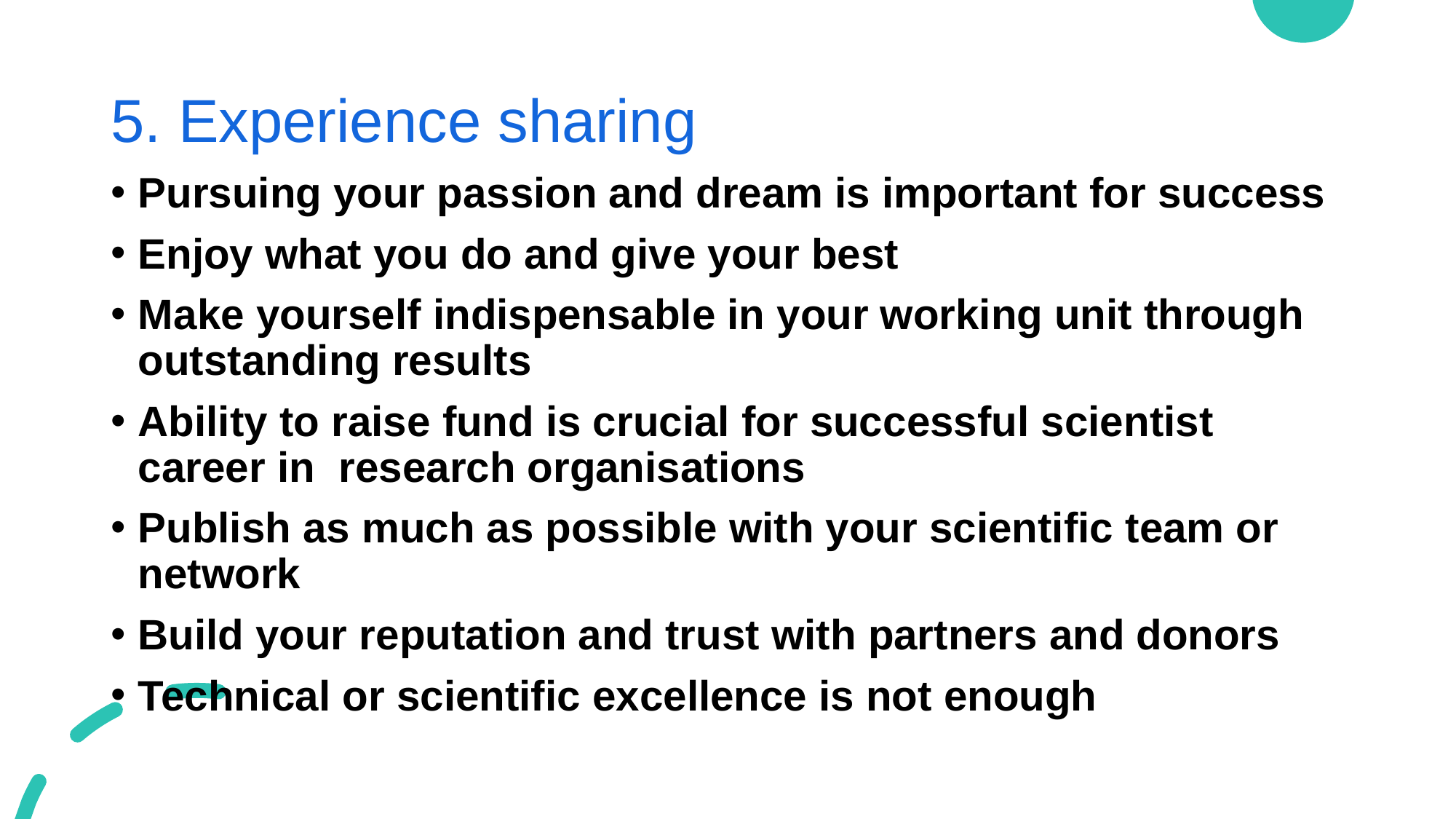

# 5. Experience sharing
Pursuing your passion and dream is important for success
Enjoy what you do and give your best
Make yourself indispensable in your working unit through outstanding results
Ability to raise fund is crucial for successful scientist career in  research organisations
Publish as much as possible with your scientific team or network
Build your reputation and trust with partners and donors
Technical or scientific excellence is not enough